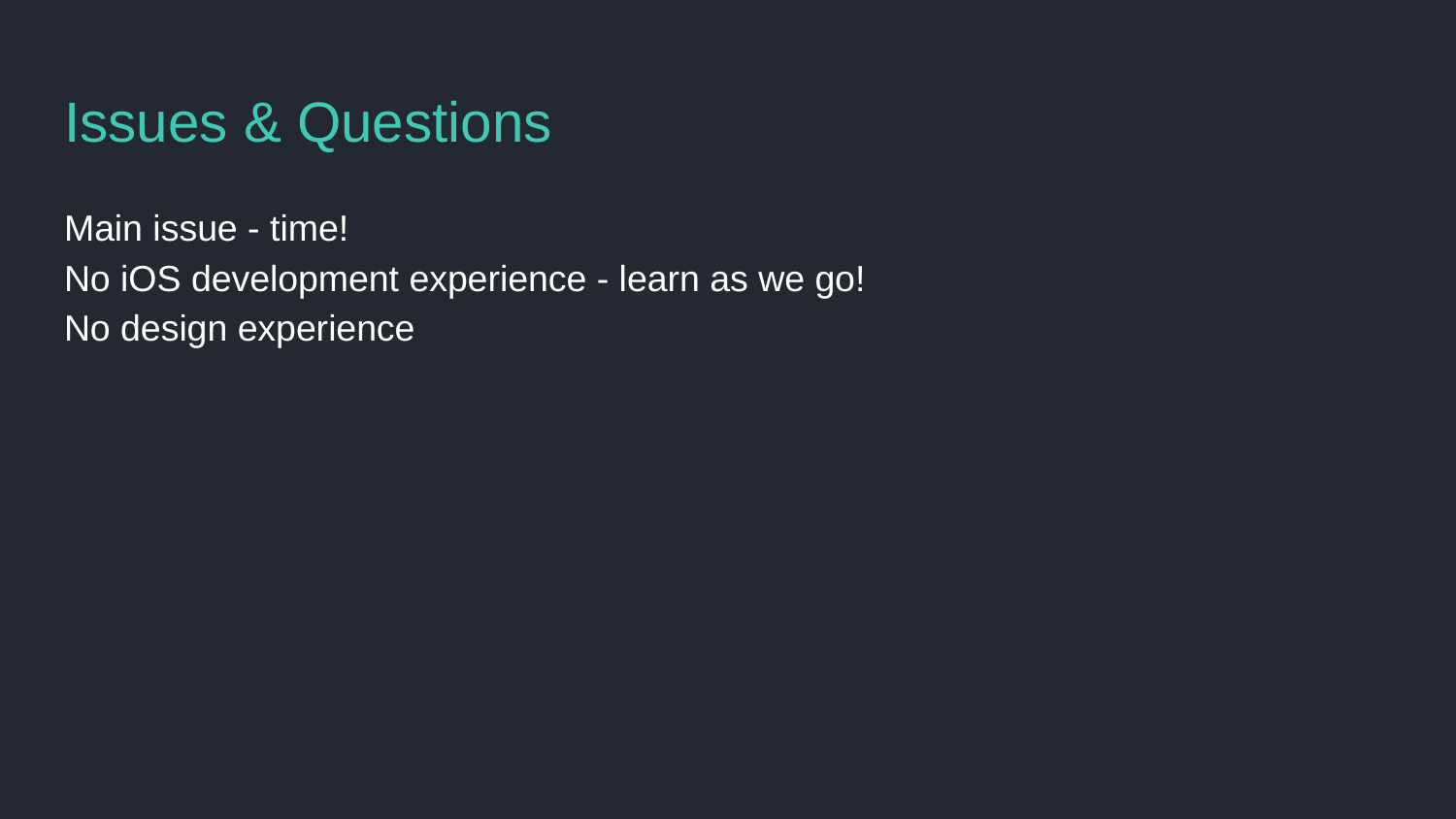

# Issues & Questions

Main issue - time!
No iOS development experience - learn as we go!
No design experience